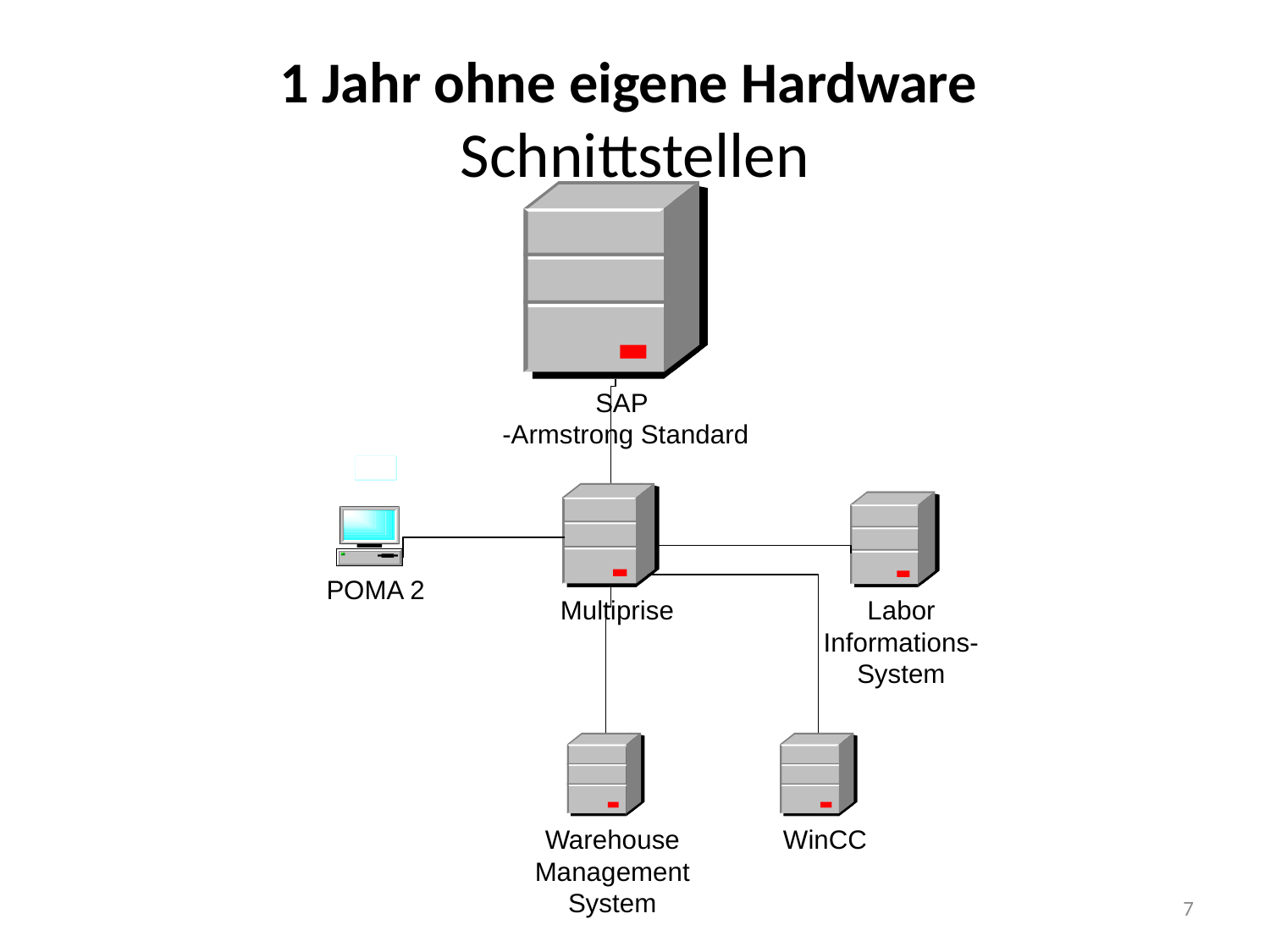

1 Jahr ohne eigene Hardware
Schnittstellen

SAP
 -Armstrong Standard

POMA 2

Multiprise

Warehouse
Management
System

Labor
Informations-
System

WinCC
7